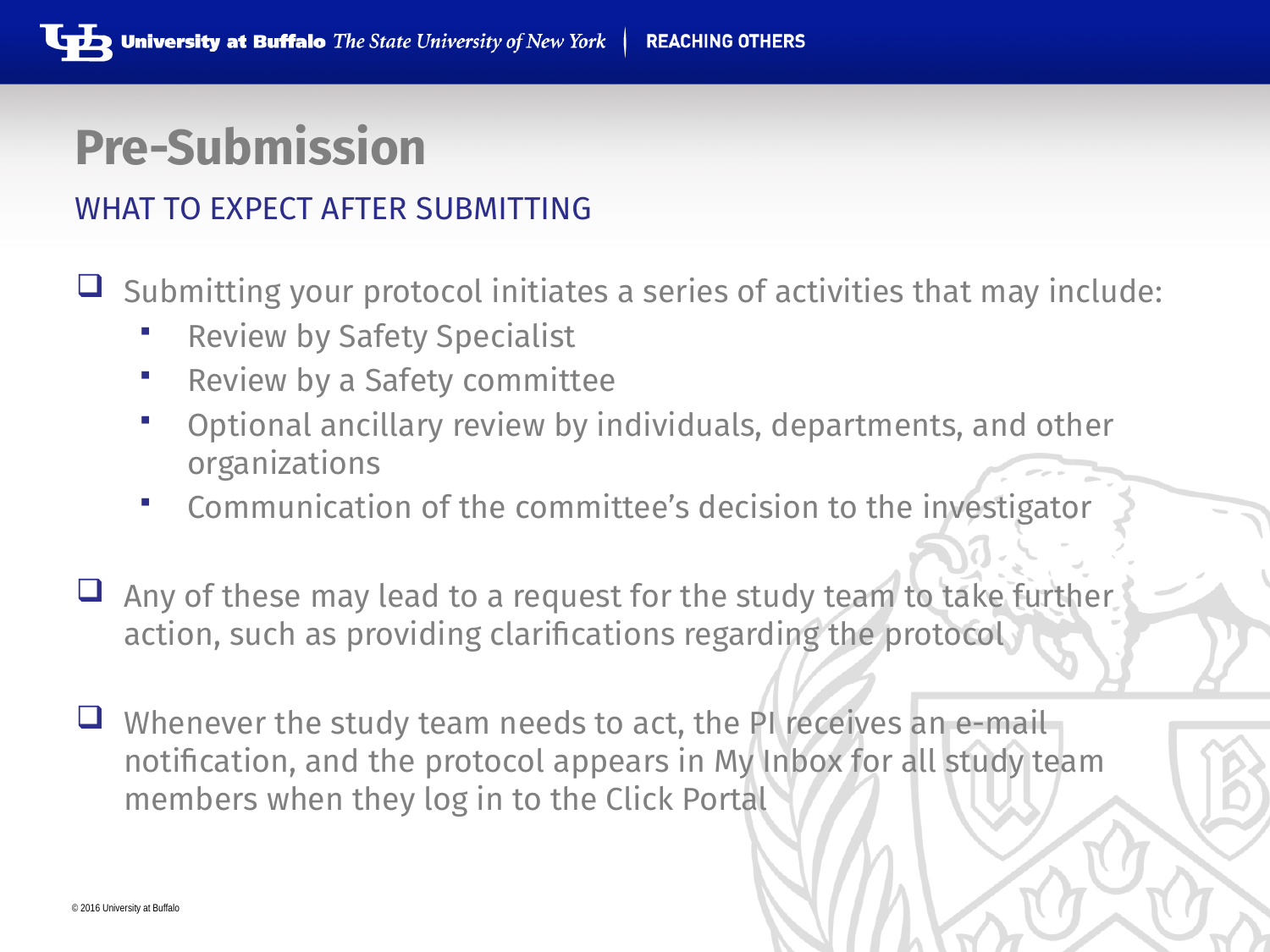

# Pre-Submission
What to Expect After Submitting
Submitting your protocol initiates a series of activities that may include:
Review by Safety Specialist
Review by a Safety committee
Optional ancillary review by individuals, departments, and other organizations
Communication of the committee’s decision to the investigator

Any of these may lead to a request for the study team to take further action, such as providing clarifications regarding the protocol

Whenever the study team needs to act, the PI receives an e-mail notification, and the protocol appears in My Inbox for all study team members when they log in to the Click Portal